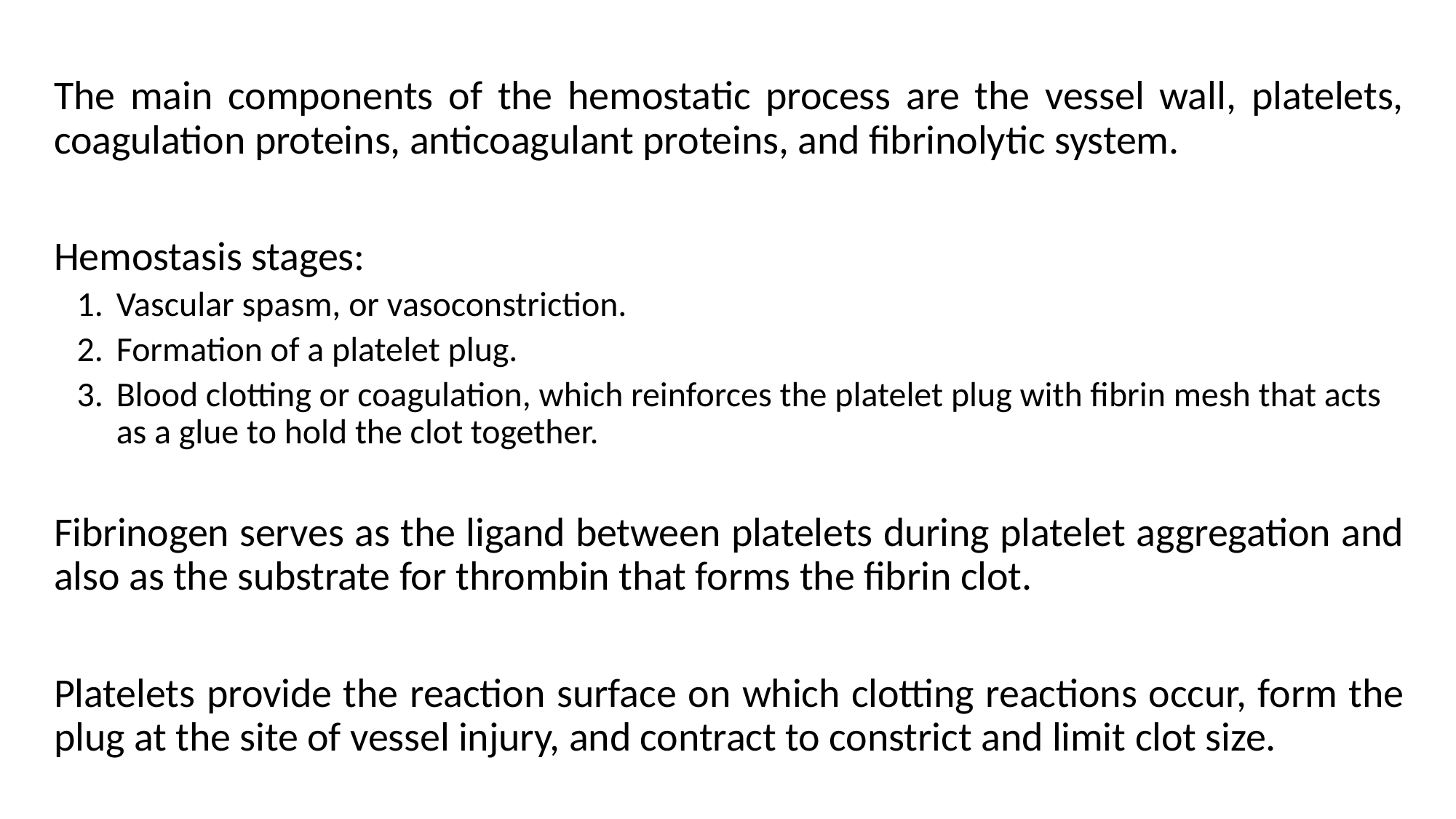

The main components of the hemostatic process are the vessel wall, platelets, coagulation proteins, anticoagulant proteins, and fibrinolytic system.

Hemostasis stages:
Vascular spasm, or vasoconstriction.
Formation of a platelet plug.
Blood clotting or coagulation, which reinforces the platelet plug with fibrin mesh that acts as a glue to hold the clot together.

Fibrinogen serves as the ligand between platelets during platelet aggregation and also as the substrate for thrombin that forms the fibrin clot.

Platelets provide the reaction surface on which clotting reactions occur, form the plug at the site of vessel injury, and contract to constrict and limit clot size.